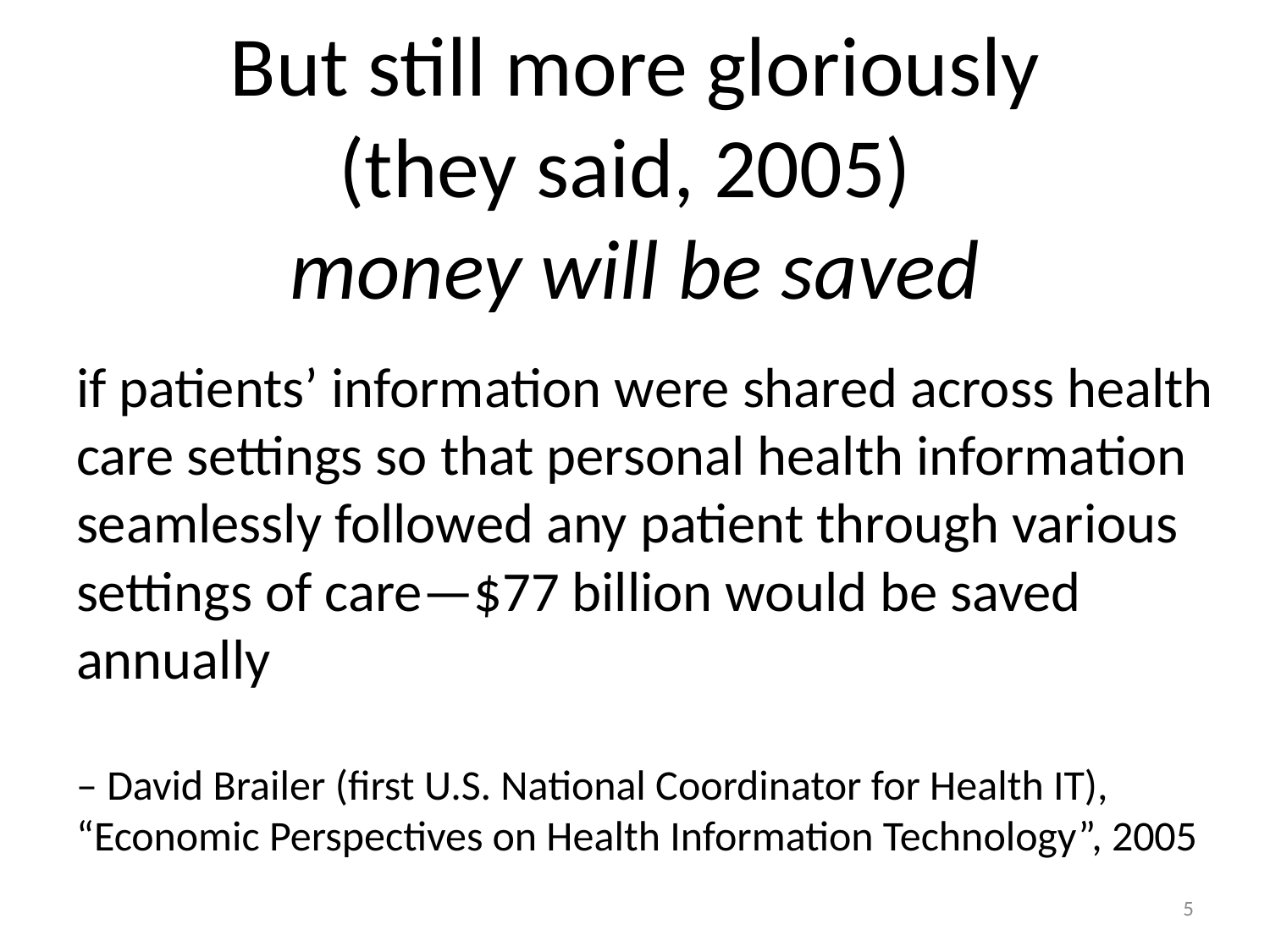

# But still more gloriously (they said, 2005) money will be saved
if patients’ information were shared across health care settings so that personal health information seamlessly followed any patient through various settings of care—$77 billion would be saved annually

– David Brailer (first U.S. National Coordinator for Health IT), “Economic Perspectives on Health Information Technology”, 2005
5